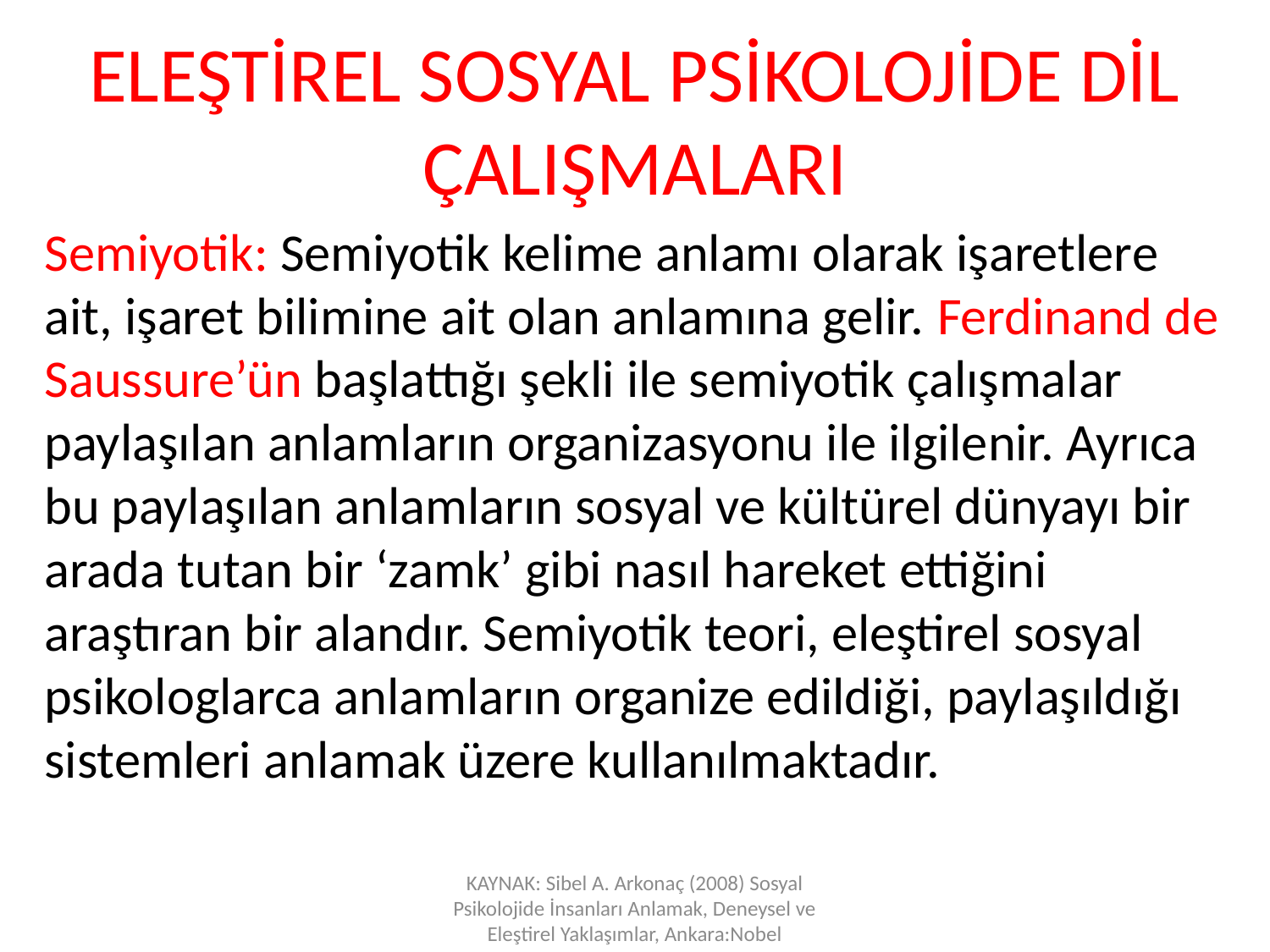

# ELEŞTİREL SOSYAL PSİKOLOJİDE DİL ÇALIŞMALARI
Semiyotik: Semiyotik kelime anlamı olarak işaretlere ait, işaret bilimine ait olan anlamına gelir. Ferdinand de Saussure’ün başlattığı şekli ile semiyotik çalışmalar paylaşılan anlamların organizasyonu ile ilgilenir. Ayrıca bu paylaşılan anlamların sosyal ve kültürel dünyayı bir arada tutan bir ‘zamk’ gibi nasıl hareket ettiğini araştıran bir alandır. Semiyotik teori, eleştirel sosyal psikologlarca anlamların organize edildiği, paylaşıldığı sistemleri anlamak üzere kullanılmaktadır.
KAYNAK: Sibel A. Arkonaç (2008) Sosyal Psikolojide İnsanları Anlamak, Deneysel ve Eleştirel Yaklaşımlar, Ankara:Nobel